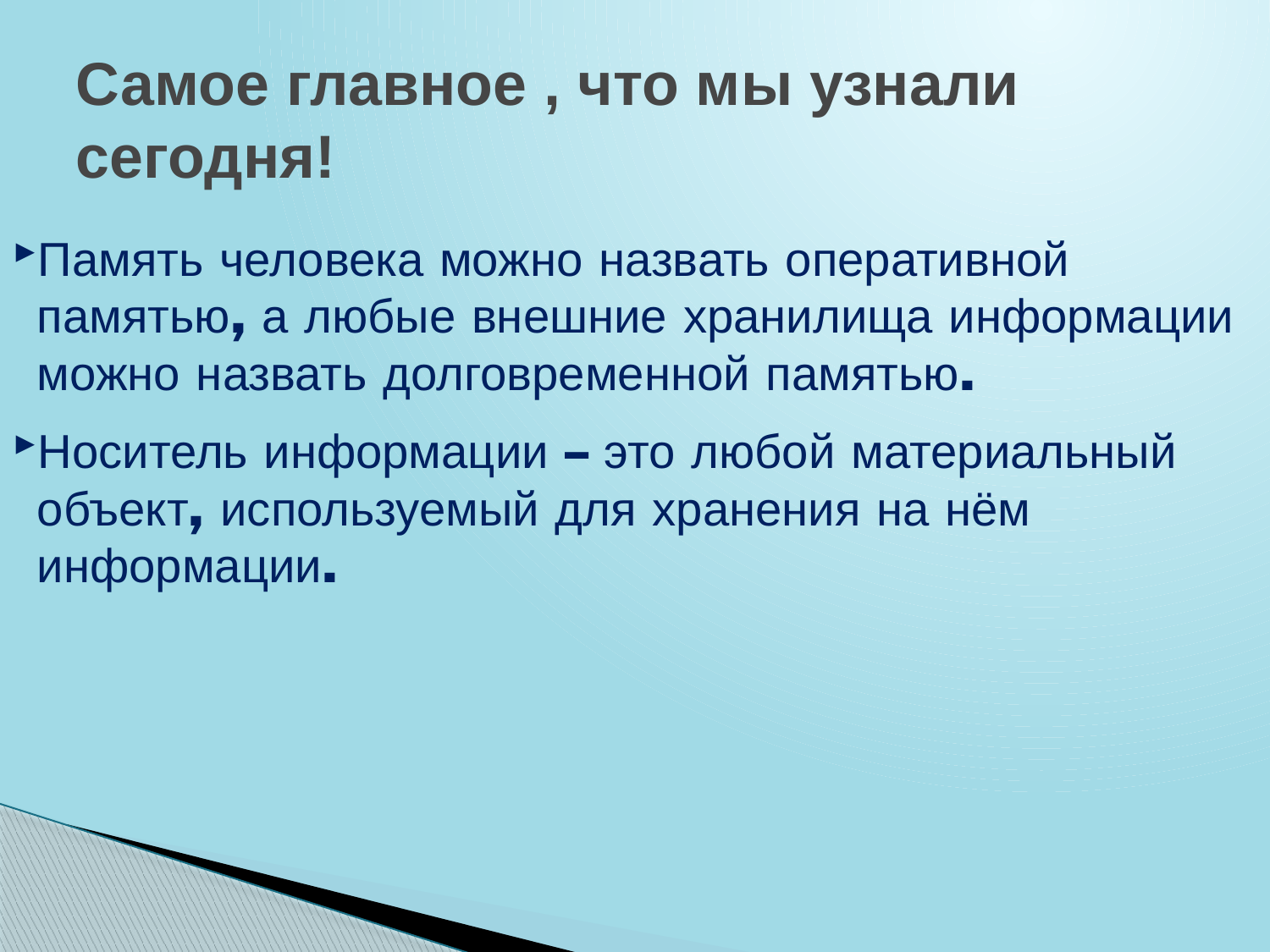

# Самое главное , что мы узнали сегодня!
Память человека можно назвать оперативной памятью, а любые внешние хранилища информации можно назвать долговременной памятью.
Носитель информации – это любой материальный объект, используемый для хранения на нём информации.